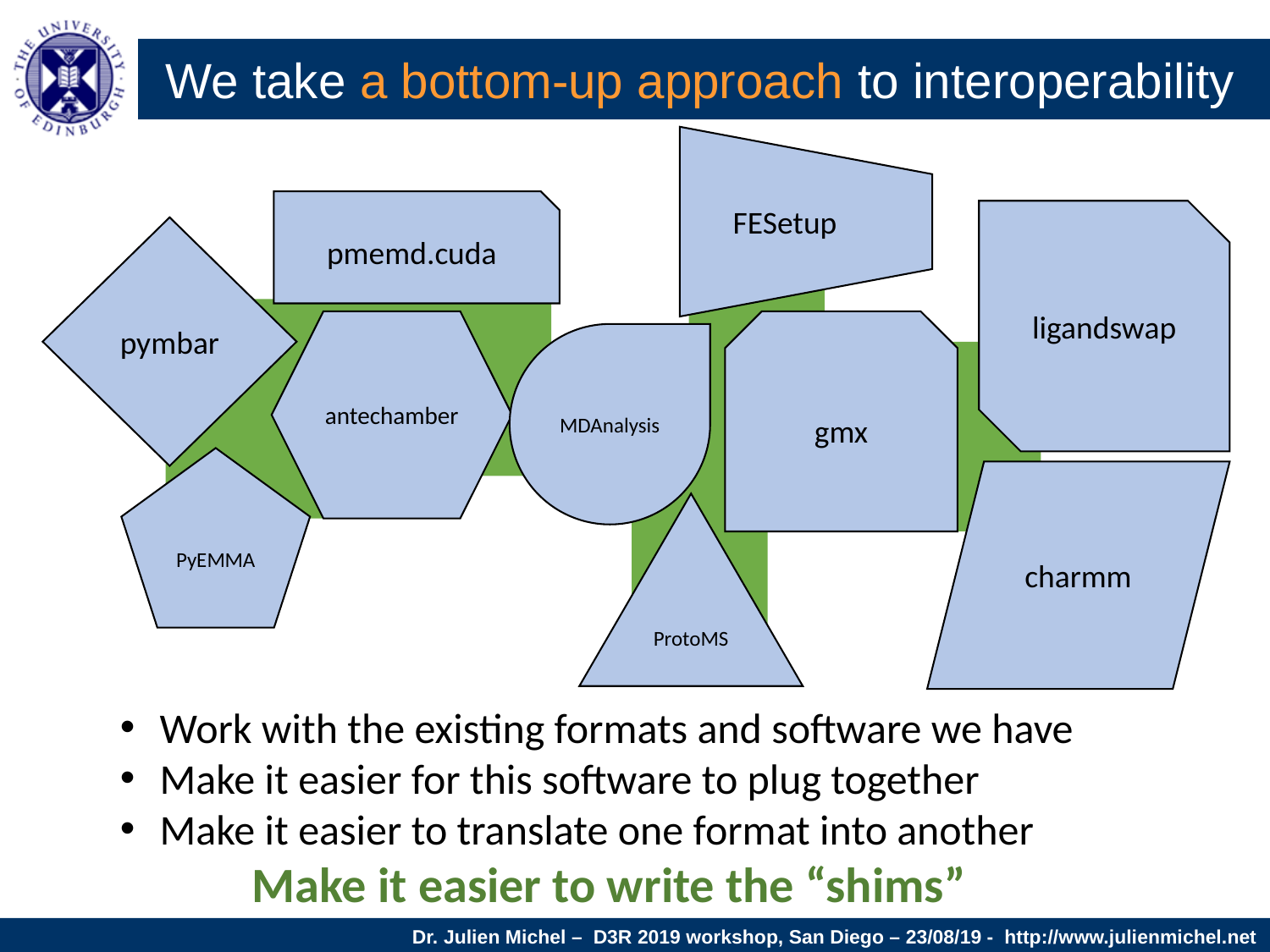

# We take a bottom-up approach to interoperability
FESetup
pmemd.cuda
ligandswap
pymbar

antechamber
gmx
MDAnalysis

PyEMMA
charmm
ProtoMS
Work with the existing formats and software we have
Make it easier for this software to plug together
Make it easier to translate one format into another
Make it easier to write the “shims”